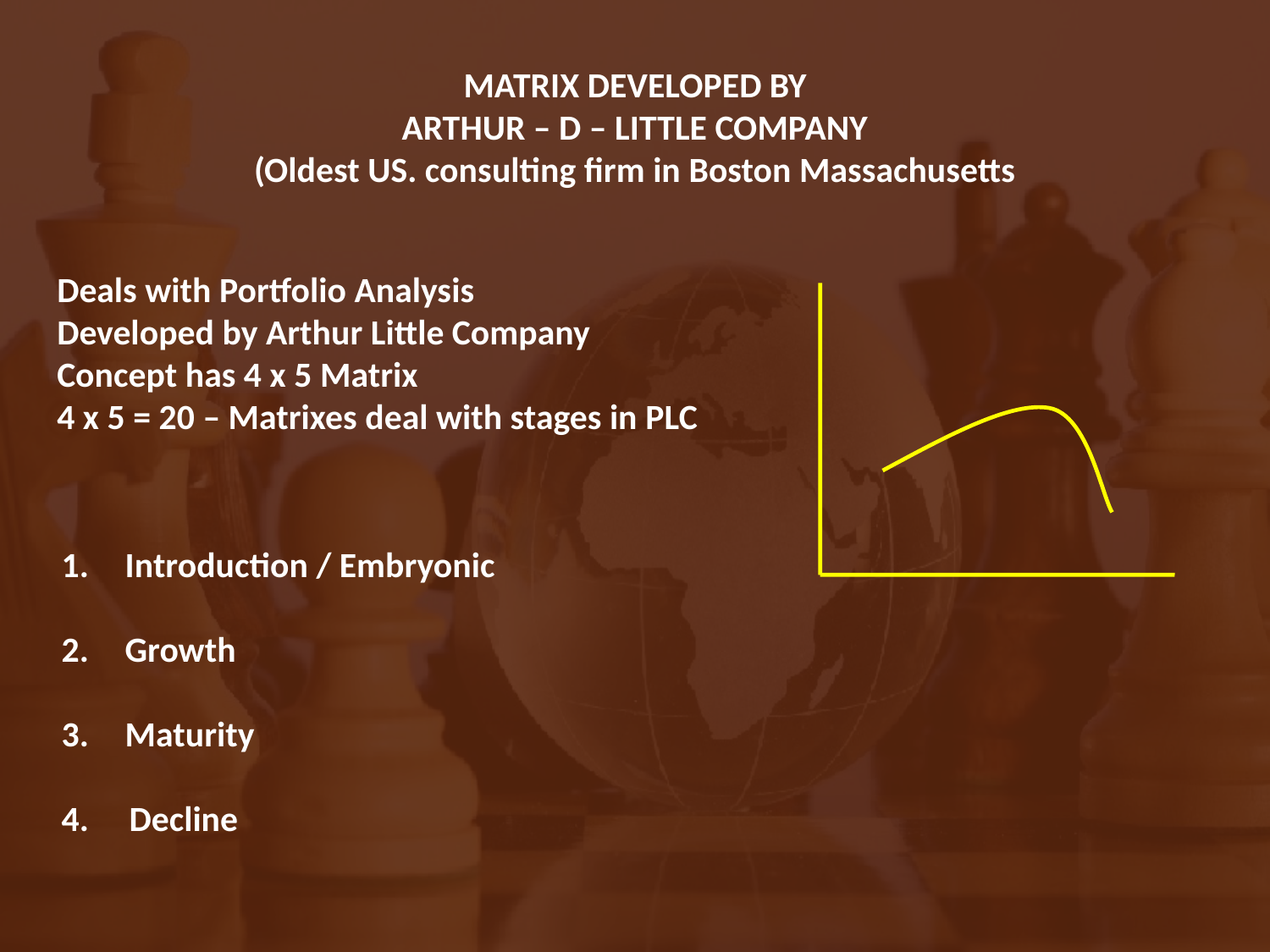

MATRIX DEVELOPED BY
ARTHUR – D – LITTLE COMPANY
(Oldest US. consulting firm in Boston Massachusetts
Deals with Portfolio Analysis
Developed by Arthur Little Company
Concept has 4 x 5 Matrix
4 x 5 = 20 – Matrixes deal with stages in PLC

Introduction / Embryonic

Growth

Maturity

4.     Decline